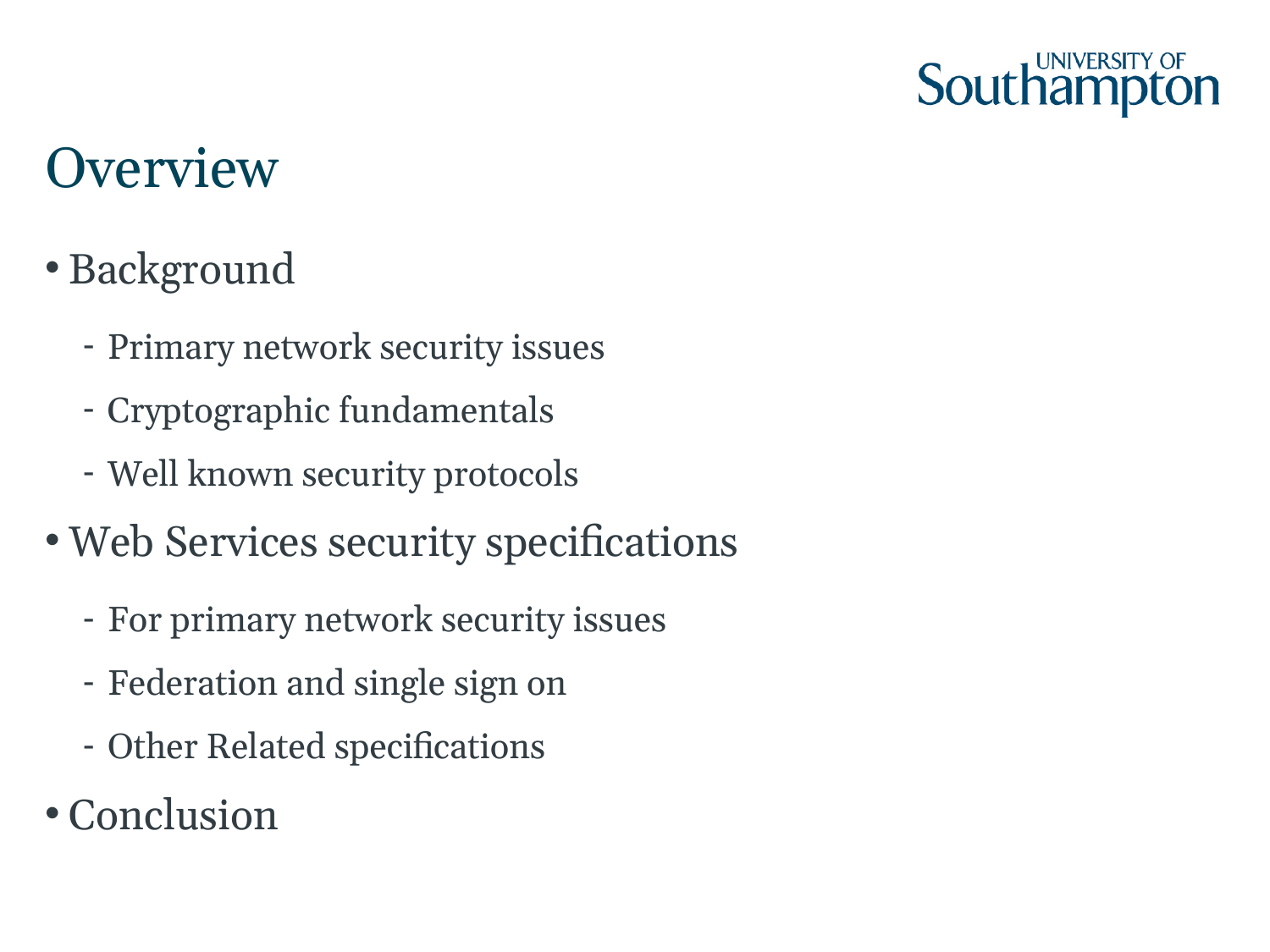

# Overview
Background
Primary network security issues
Cryptographic fundamentals
Well known security protocols
Web Services security specifications
For primary network security issues
Federation and single sign on
Other Related specifications
Conclusion